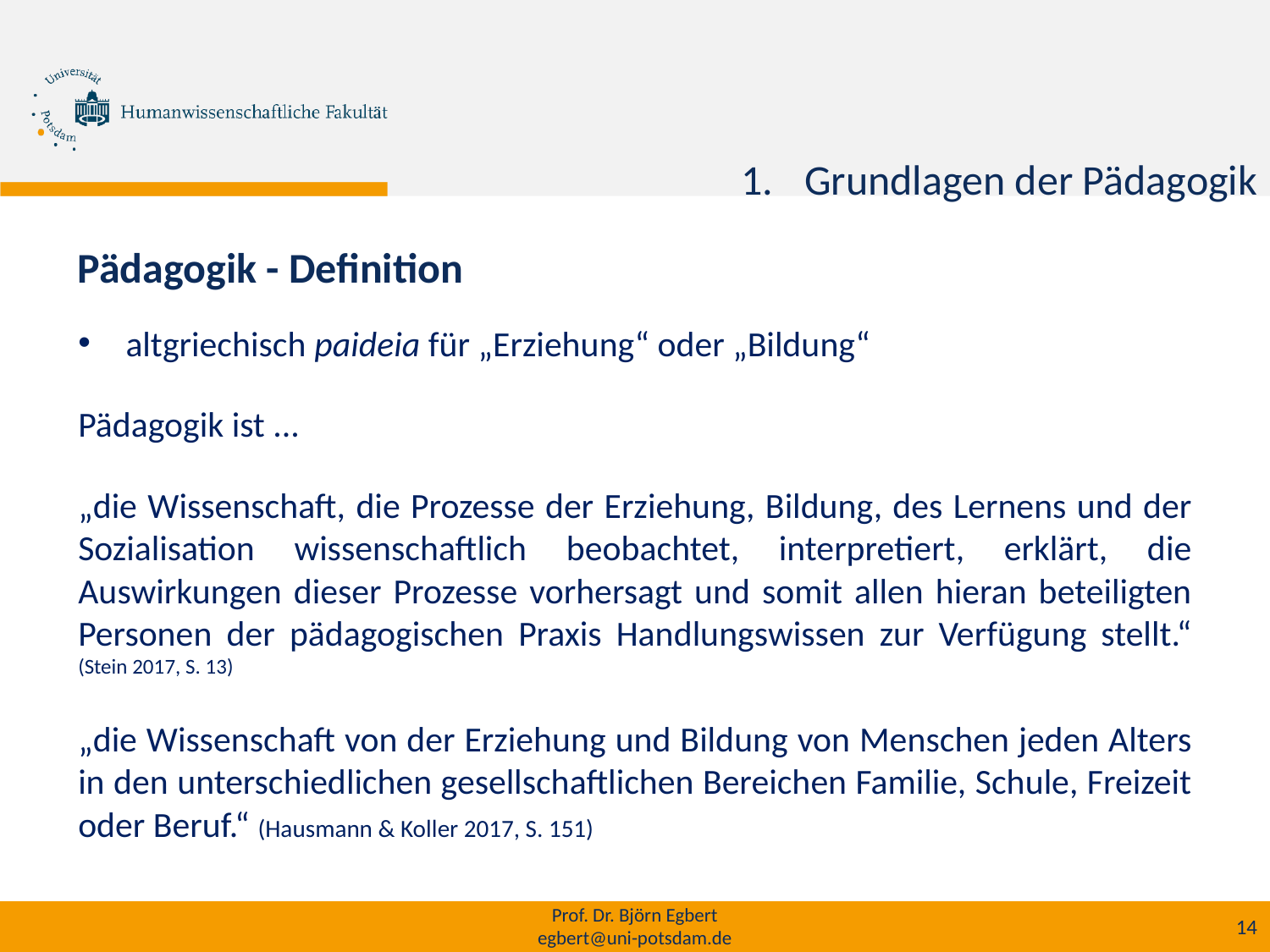

h
Grundlagen der Pädagogik
Pädagogik - Definition

altgriechisch paideia für „Erziehung“ oder „Bildung“
Pädagogik ist ...
„die Wissenschaft, die Prozesse der Erziehung, Bildung, des Lernens und der Sozialisation wissenschaftlich beobachtet, interpretiert, erklärt, die Auswirkungen dieser Prozesse vorhersagt und somit allen hieran beteiligten Personen der pädagogischen Praxis Handlungswissen zur Verfügung stellt.“ (Stein 2017, S. 13)
„die Wissenschaft von der Erziehung und Bildung von Menschen jeden Alters in den unterschiedlichen gesellschaftlichen Bereichen Familie, Schule, Freizeit oder Beruf.“ (Hausmann & Koller 2017, S. 151)

Prof. Dr. Björn Egbert
egbert@uni-potsdam.de
14